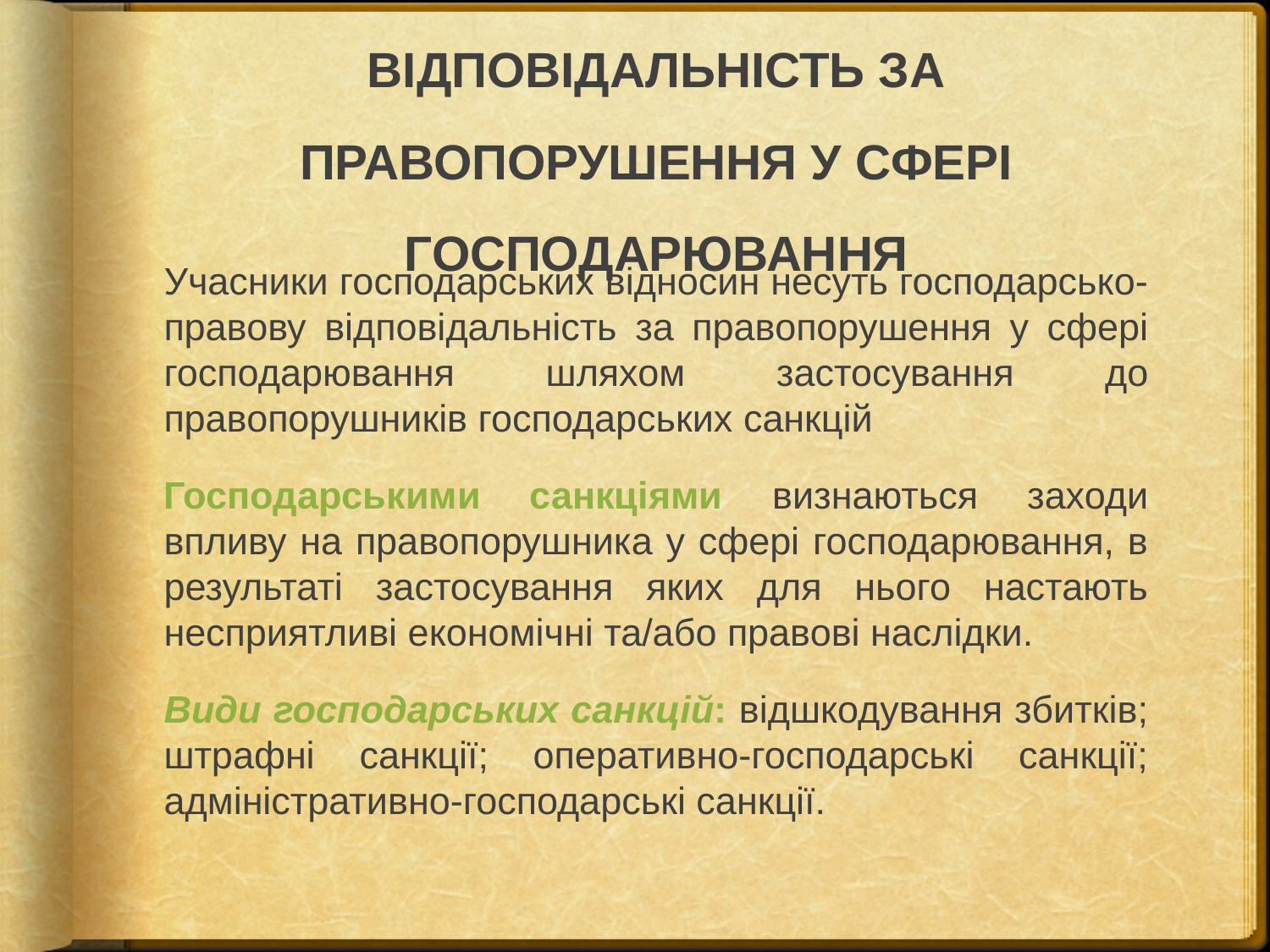

# ВІДПОВІДАЛЬНІСТЬ ЗА ПРАВОПОРУШЕННЯ У СФЕРІ ГОСПОДАРЮВАННЯ
Учасники господарських відносин несуть господарсько-правову відповідальність за правопорушення у сфері господарювання шляхом застосування до правопорушників господарських санкцій
Господарськими санкціями визнаються заходи впливу на правопорушника у сфері господарювання, в результаті застосування яких для нього настають несприятливі економічні та/або правові наслідки.
Види господарських санкцій: відшкодування збитків; штрафні санкції; оперативно-господарські санкції; адміністративно-господарські санкції.